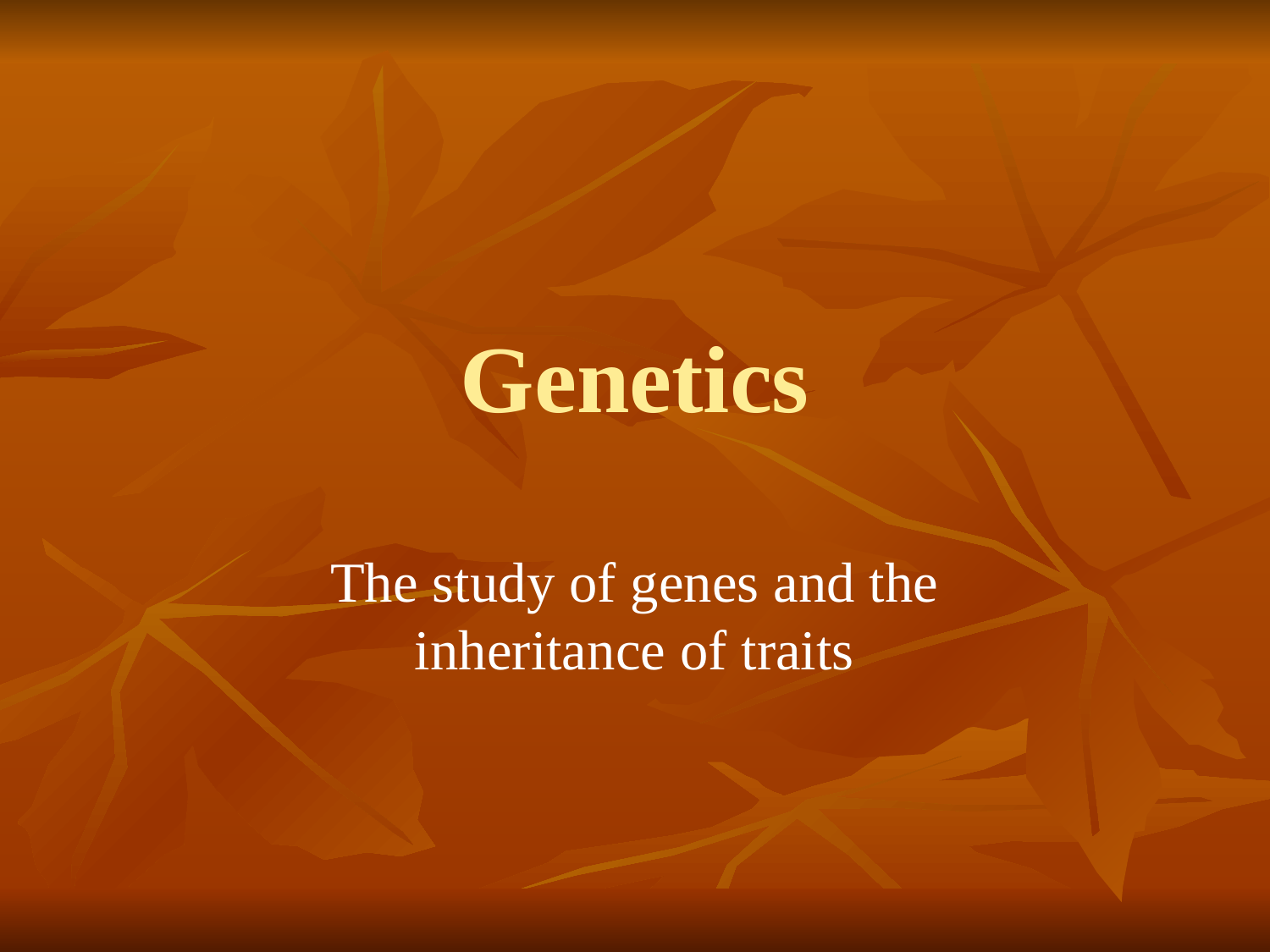

# Genetics
The study of genes and the inheritance of traits